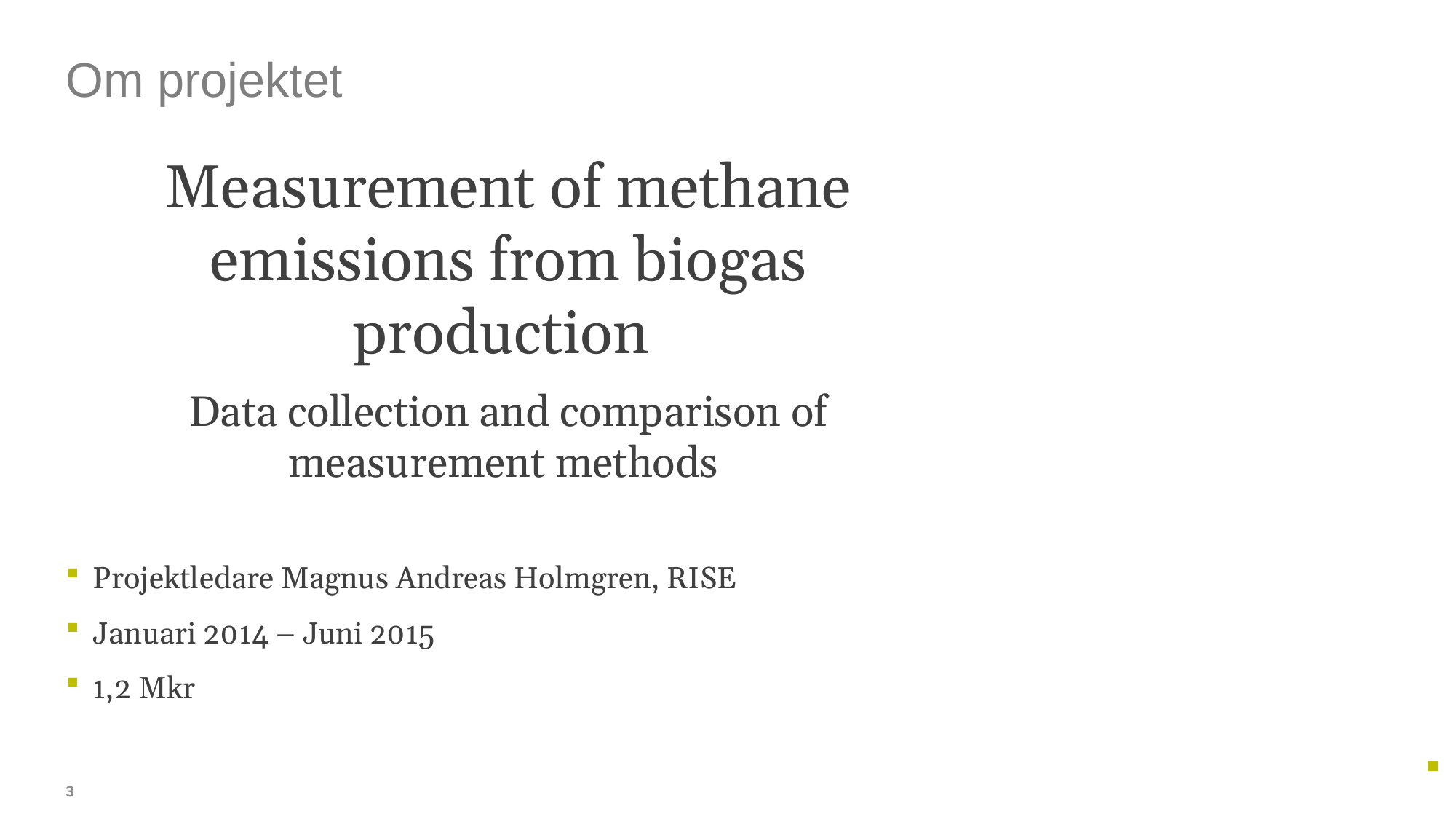

# Om projektet
Measurement of methane emissions from biogas production
Data collection and comparison of measurement methods

Projektledare Magnus Andreas Holmgren, RISE
Januari 2014 – Juni 2015
1,2 Mkr

3